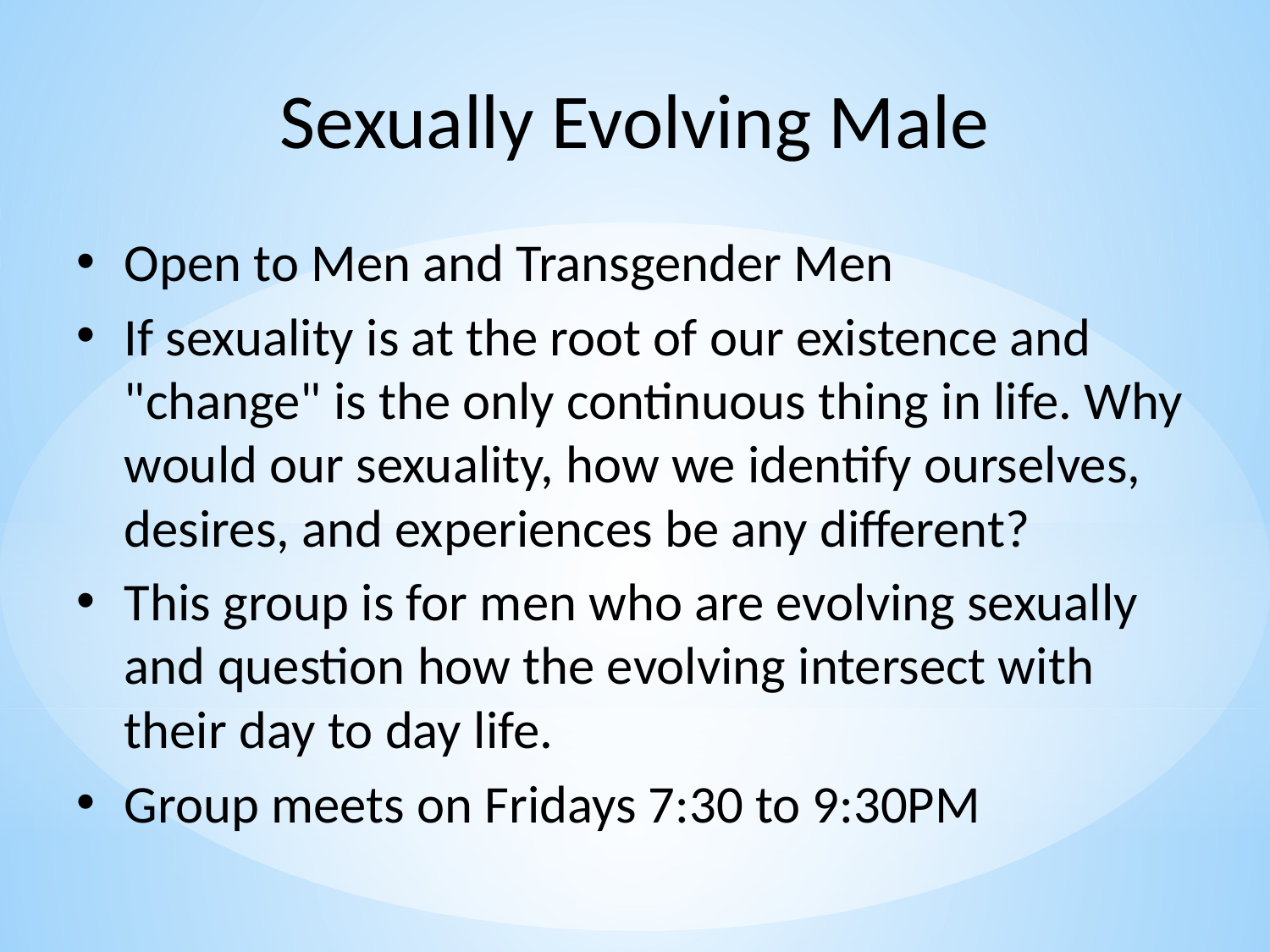

Sexually Evolving Male
Open to Men and Transgender Men
If sexuality is at the root of our existence and "change" is the only continuous thing in life. Why would our sexuality, how we identify ourselves, desires, and experiences be any different?
This group is for men who are evolving sexually and question how the evolving intersect with their day to day life.
Group meets on Fridays 7:30 to 9:30PM